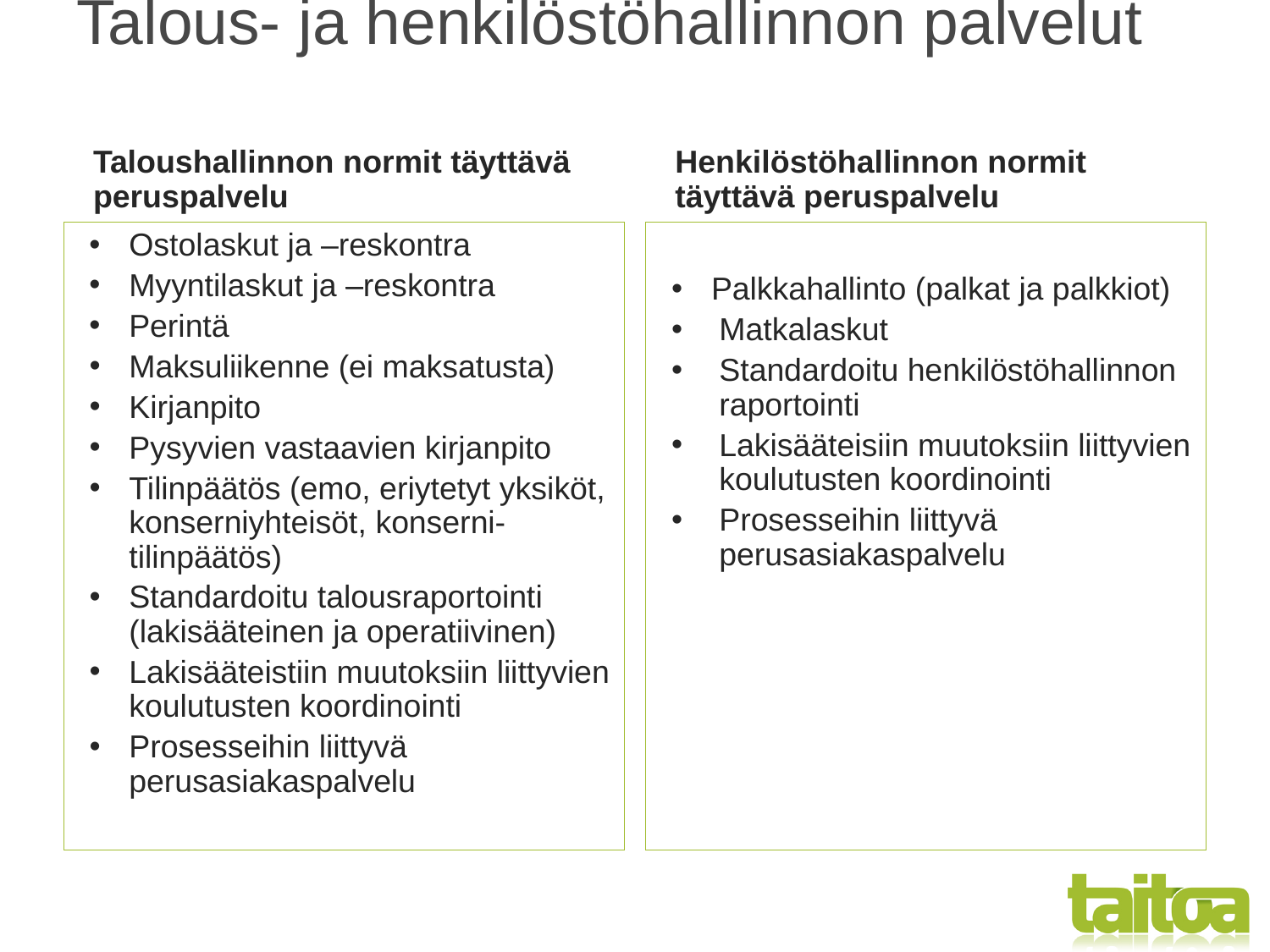

# Talous- ja henkilöstöhallinnon palvelut
Henkilöstöhallinnon normit täyttävä peruspalvelu
Taloushallinnon normit täyttävä peruspalvelu
Ostolaskut ja –reskontra
Myyntilaskut ja –reskontra
Perintä
Maksuliikenne (ei maksatusta)
Kirjanpito
Pysyvien vastaavien kirjanpito
Tilinpäätös (emo, eriytetyt yksiköt, konserniyhteisöt, konserni-tilinpäätös)
Standardoitu talousraportointi (lakisääteinen ja operatiivinen)
Lakisääteistiin muutoksiin liittyvien koulutusten koordinointi
Prosesseihin liittyvä perusasiakaspalvelu

Palkkahallinto (palkat ja palkkiot)
Matkalaskut
Standardoitu henkilöstöhallinnon raportointi
Lakisääteisiin muutoksiin liittyvien koulutusten koordinointi
Prosesseihin liittyvä perusasiakaspalvelu